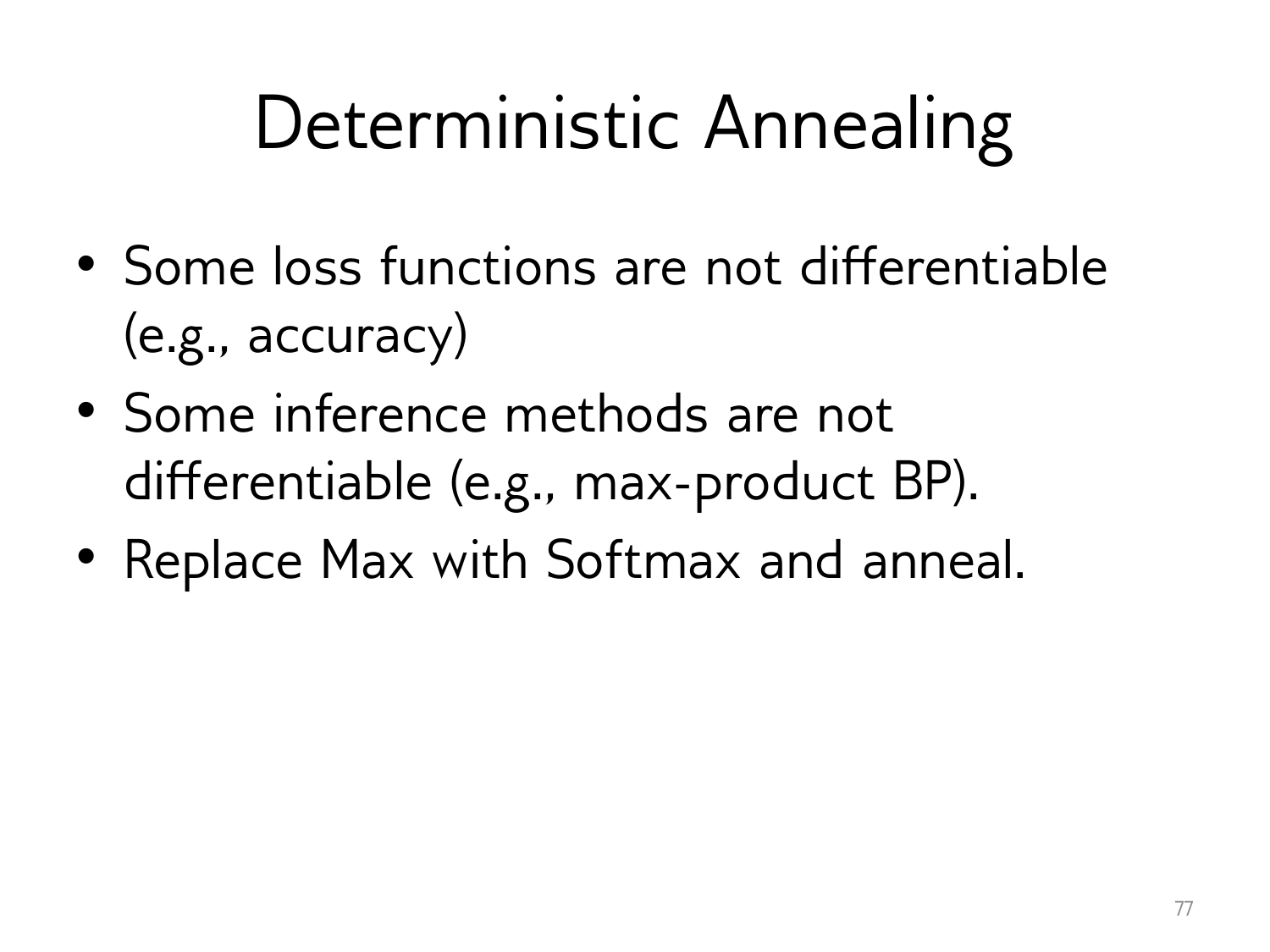

# Deterministic Annealing
Some loss functions are not differentiable (e.g., accuracy)
Some inference methods are not differentiable (e.g., max-product BP).
Replace Max with Softmax and anneal.
77